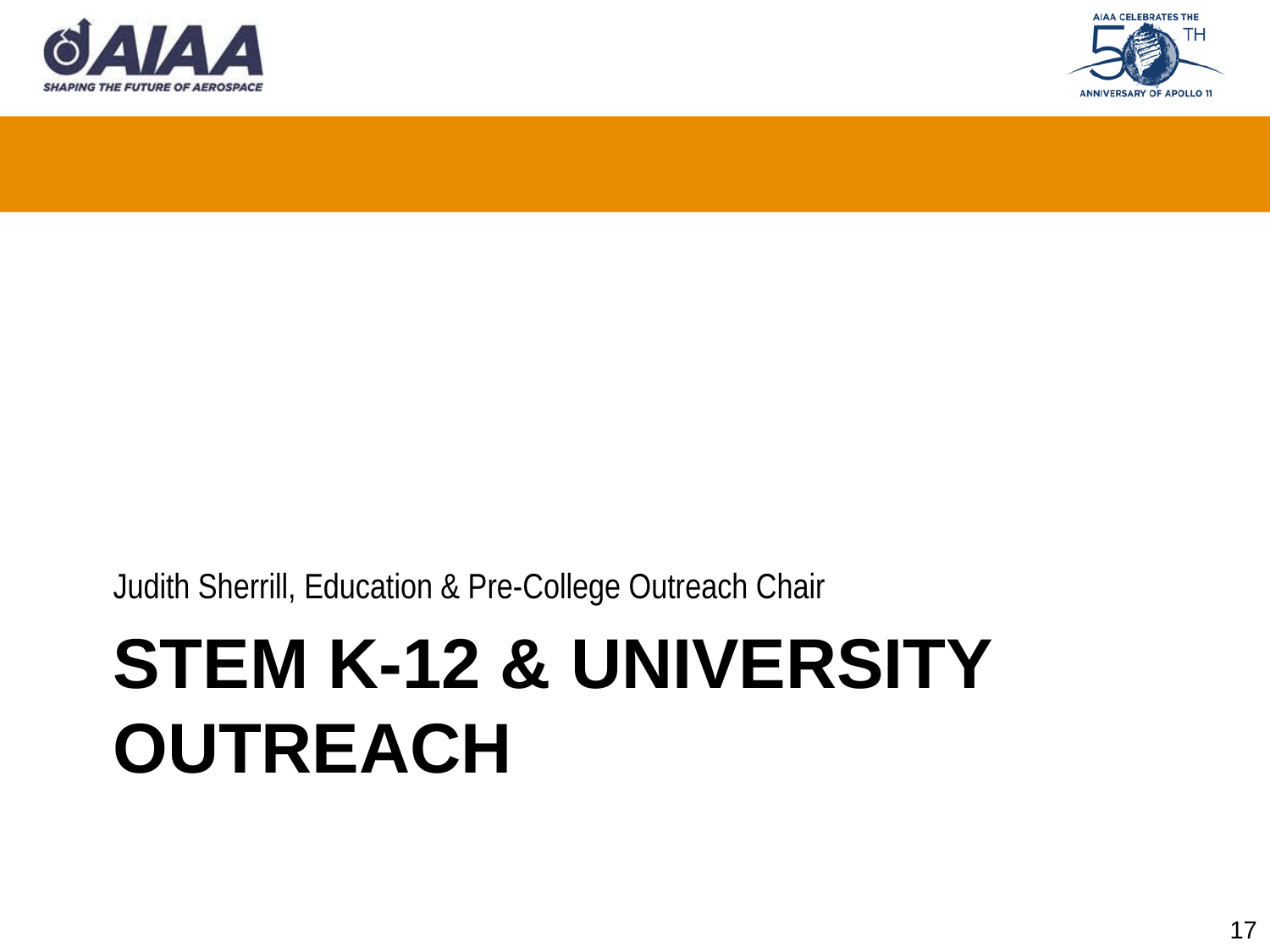

Judith Sherrill, Education & Pre-College Outreach Chair
# STEM K-12 & University Outreach
17